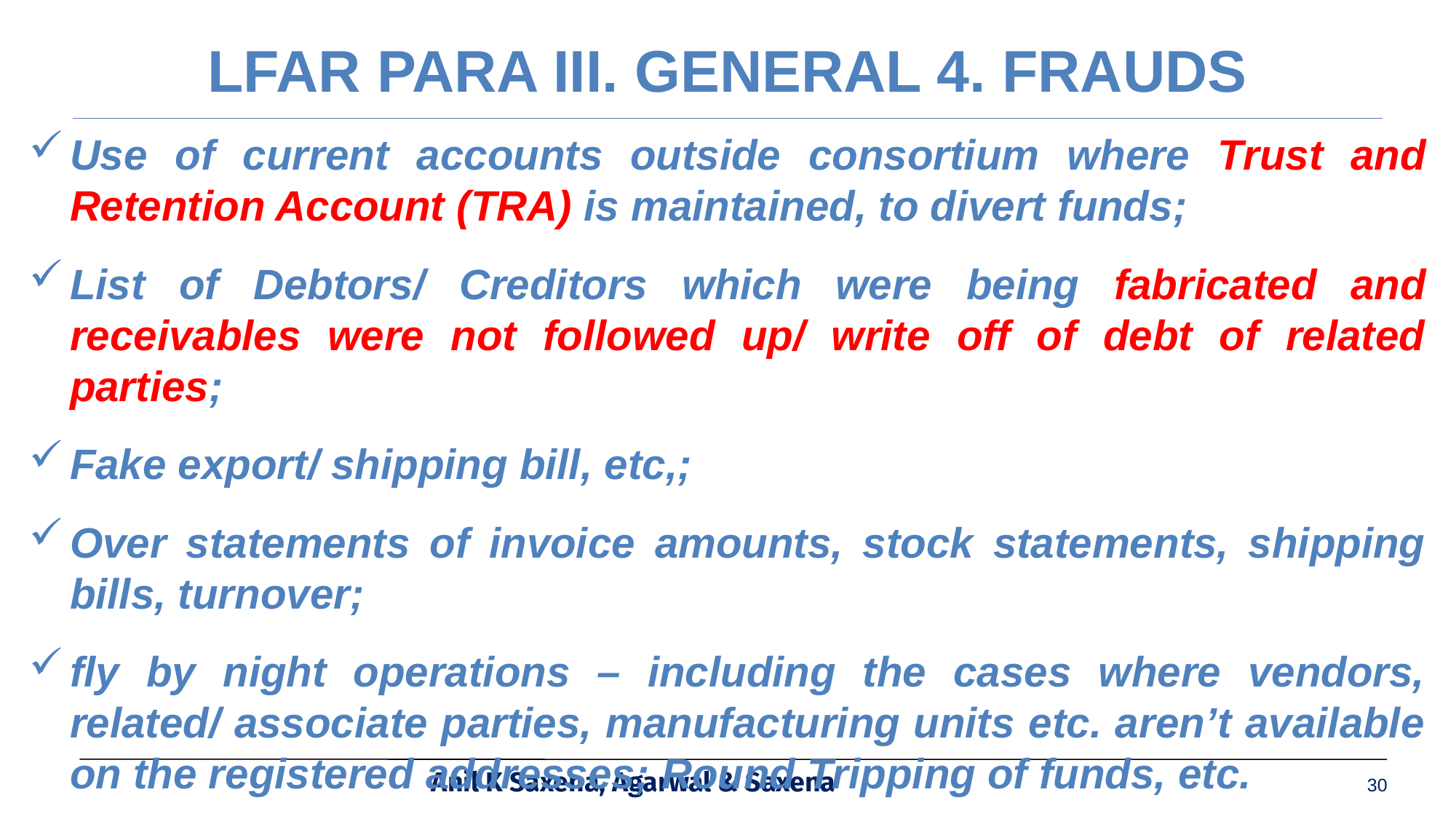

LFAR PARA III. GENERAL 4. FRAUDS
Use of current accounts outside consortium where Trust and Retention Account (TRA) is maintained, to divert funds;

List of Debtors/ Creditors which were being fabricated and receivables were not followed up/ write off of debt of related parties;

Fake export/ shipping bill, etc,;

Over statements of invoice amounts, stock statements, shipping bills, turnover;

fly by night operations – including the cases where vendors, related/ associate parties, manufacturing units etc. aren’t available on the registered addresses; Round Tripping of funds, etc.
30